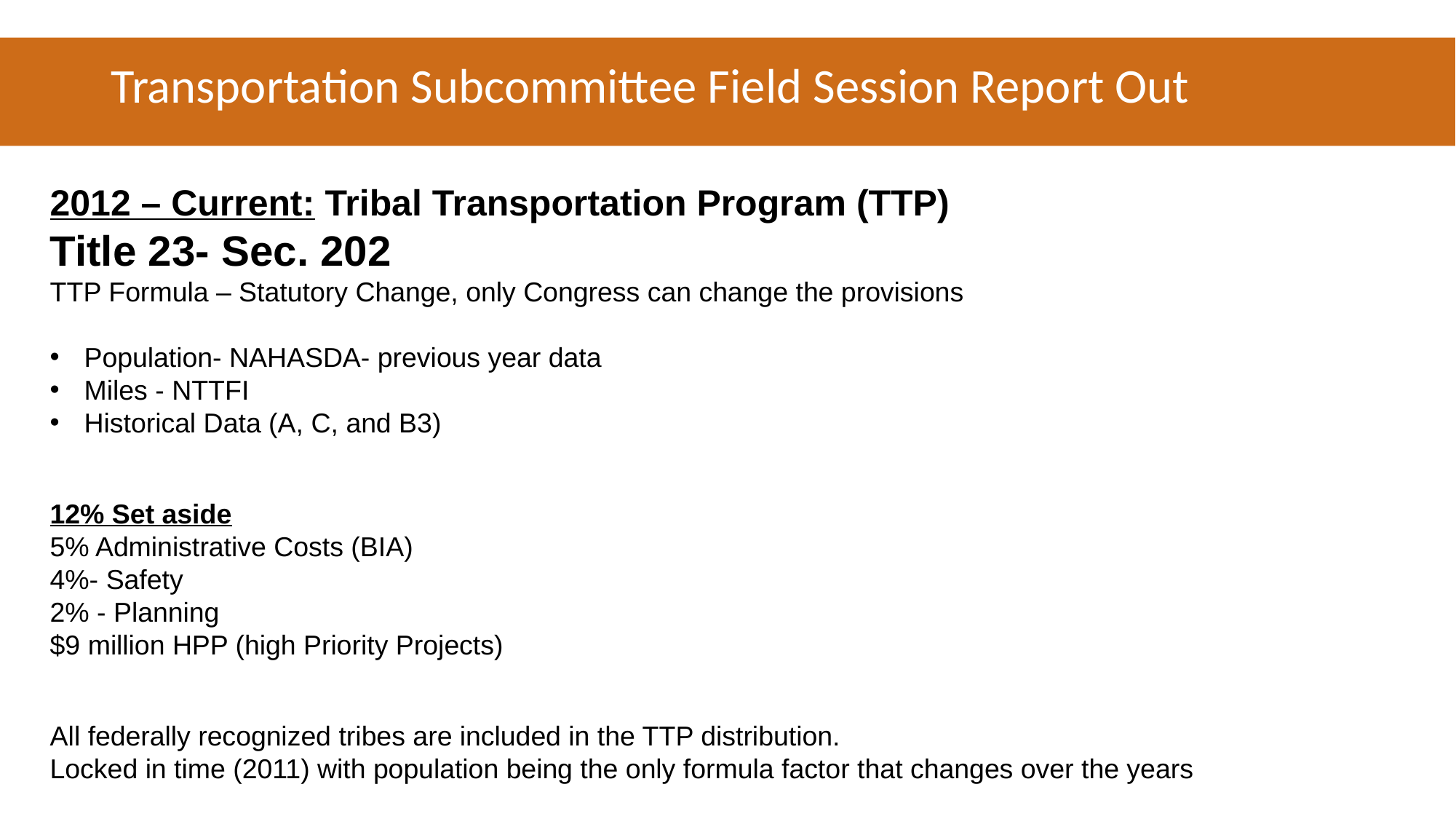

# Transportation Subcommittee Field Session Report Out
2012 – Current: Tribal Transportation Program (TTP)
Title 23- Sec. 202
TTP Formula – Statutory Change, only Congress can change the provisions

Population- NAHASDA- previous year data
Miles - NTTFI
Historical Data (A, C, and B3)
12% Set aside
5% Administrative Costs (BIA)
4%- Safety
2% - Planning
$9 million HPP (high Priority Projects)
All federally recognized tribes are included in the TTP distribution.
Locked in time (2011) with population being the only formula factor that changes over the years